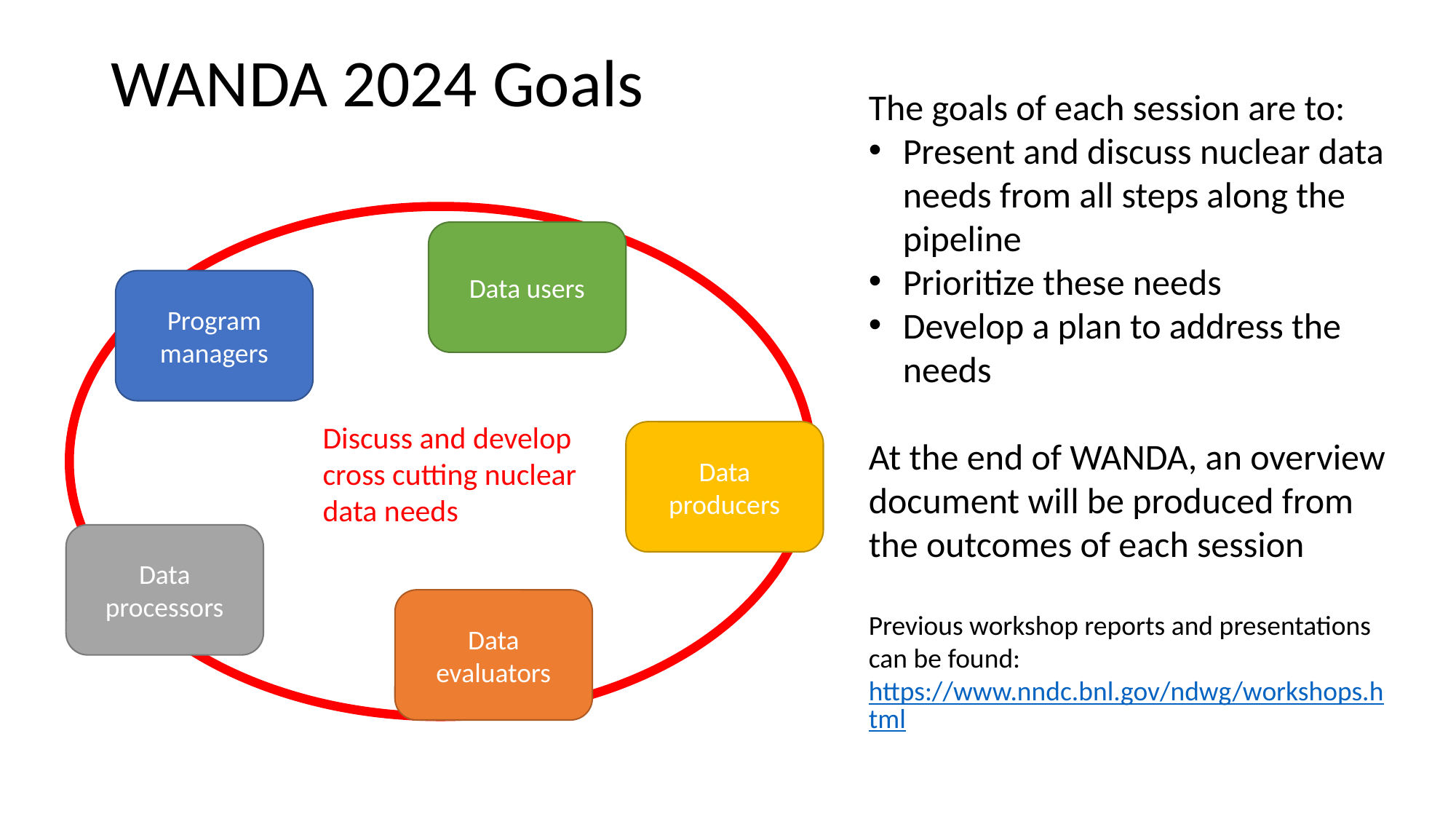

WANDA 2024 Goals
The goals of each session are to:
Present and discuss nuclear data needs from all steps along the pipeline
Prioritize these needs
Develop a plan to address the needs

At the end of WANDA, an overview document will be produced from the outcomes of each session

Previous workshop reports and presentations can be found:
https://www.nndc.bnl.gov/ndwg/workshops.html

Data users
Program managers
Discuss and develop cross cutting nuclear data needs
Data producers
Data processors
Data evaluators